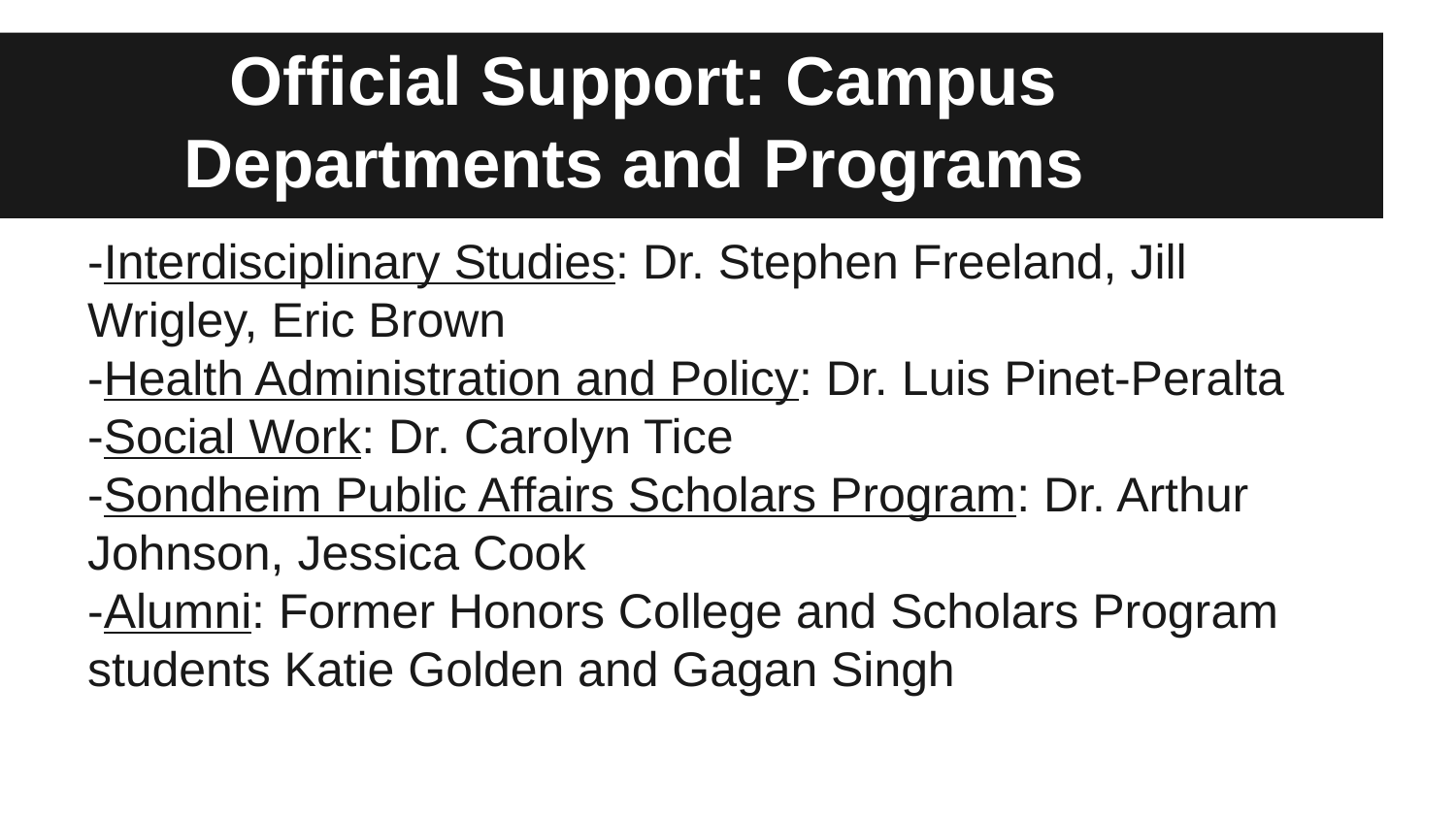

# Official Support: Campus Departments and Programs
-Interdisciplinary Studies: Dr. Stephen Freeland, Jill Wrigley, Eric Brown
-Health Administration and Policy: Dr. Luis Pinet-Peralta
-Social Work: Dr. Carolyn Tice
-Sondheim Public Affairs Scholars Program: Dr. Arthur Johnson, Jessica Cook
-Alumni: Former Honors College and Scholars Program students Katie Golden and Gagan Singh